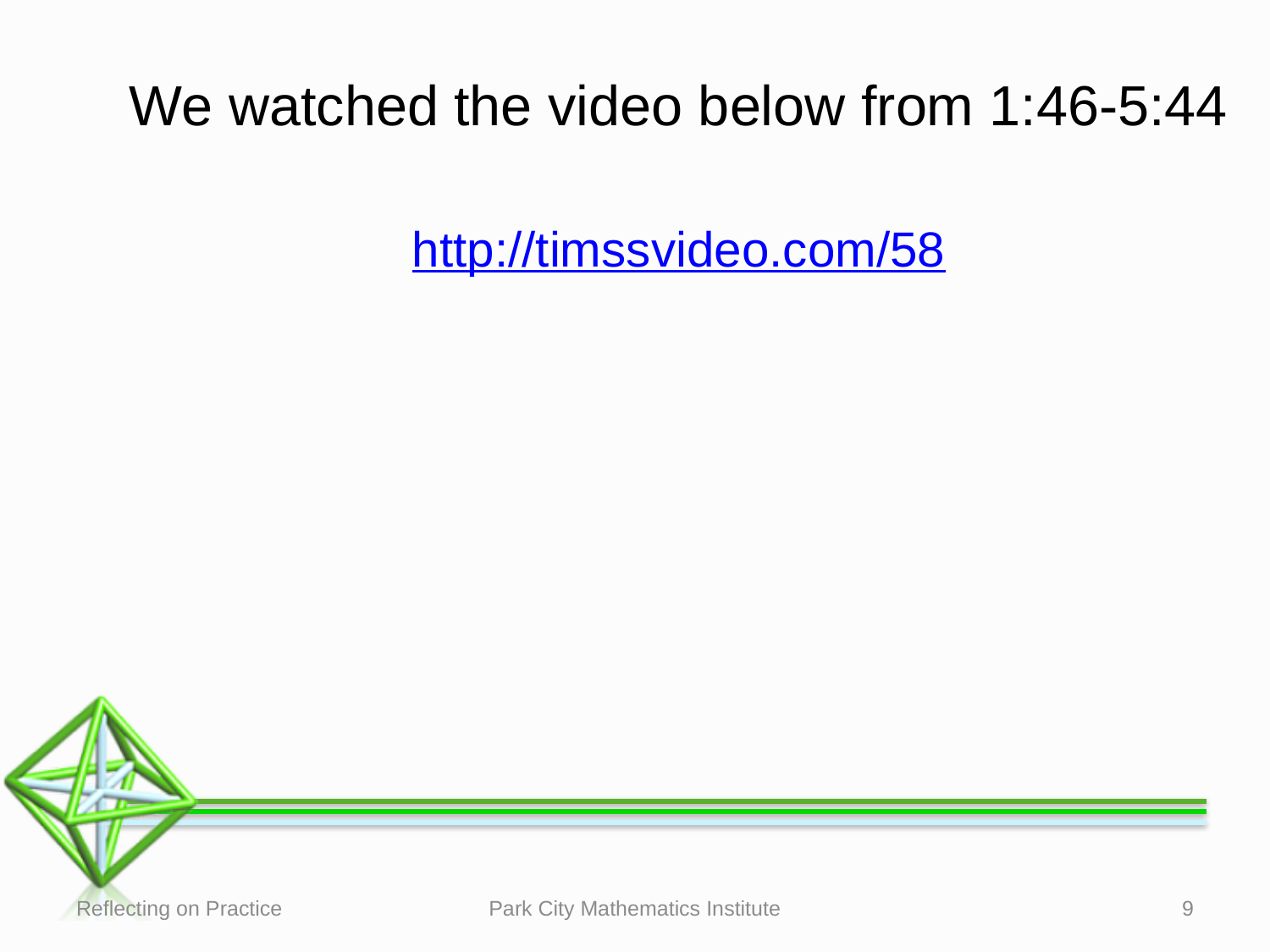

We watched the video below from 1:46-5:44
http://timssvideo.com/58
Reflecting on Practice
Park City Mathematics Institute
9